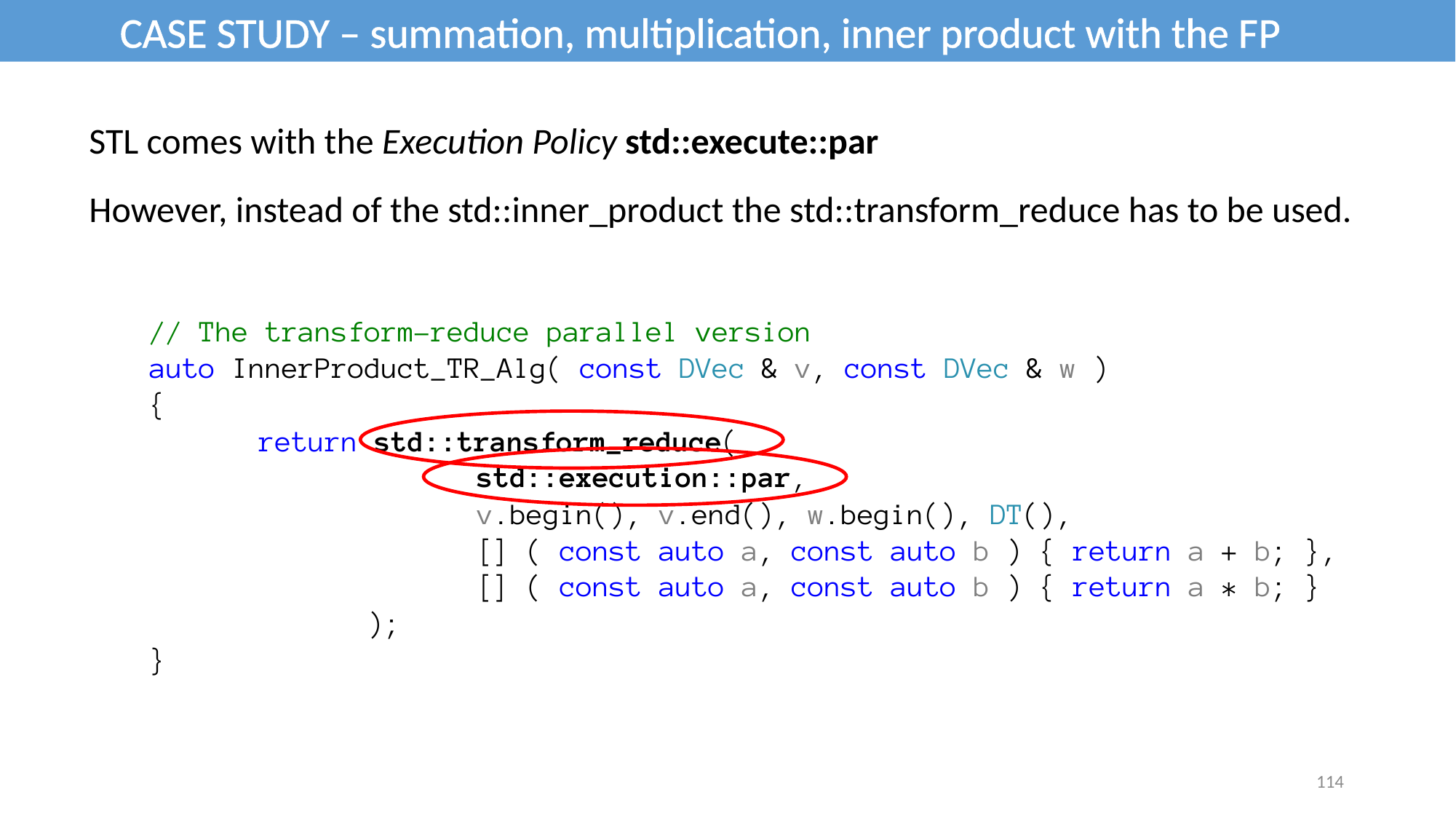

CASE STUDY – summation, multiplication, inner product with the FP
STL comes with the Execution Policy std::execute::par
However, instead of the std::inner_product the std::transform_reduce has to be used.

// The transform-reduce parallel version
auto InnerProduct_TR_Alg( const DVec & v, const DVec & w )
{
	return std::transform_reduce(
			std::execution::par,
			v.begin(), v.end(), w.begin(), DT(),
			[] ( const auto a, const auto b ) { return a + b; },
			[] ( const auto a, const auto b ) { return a * b; }
		);
}
114